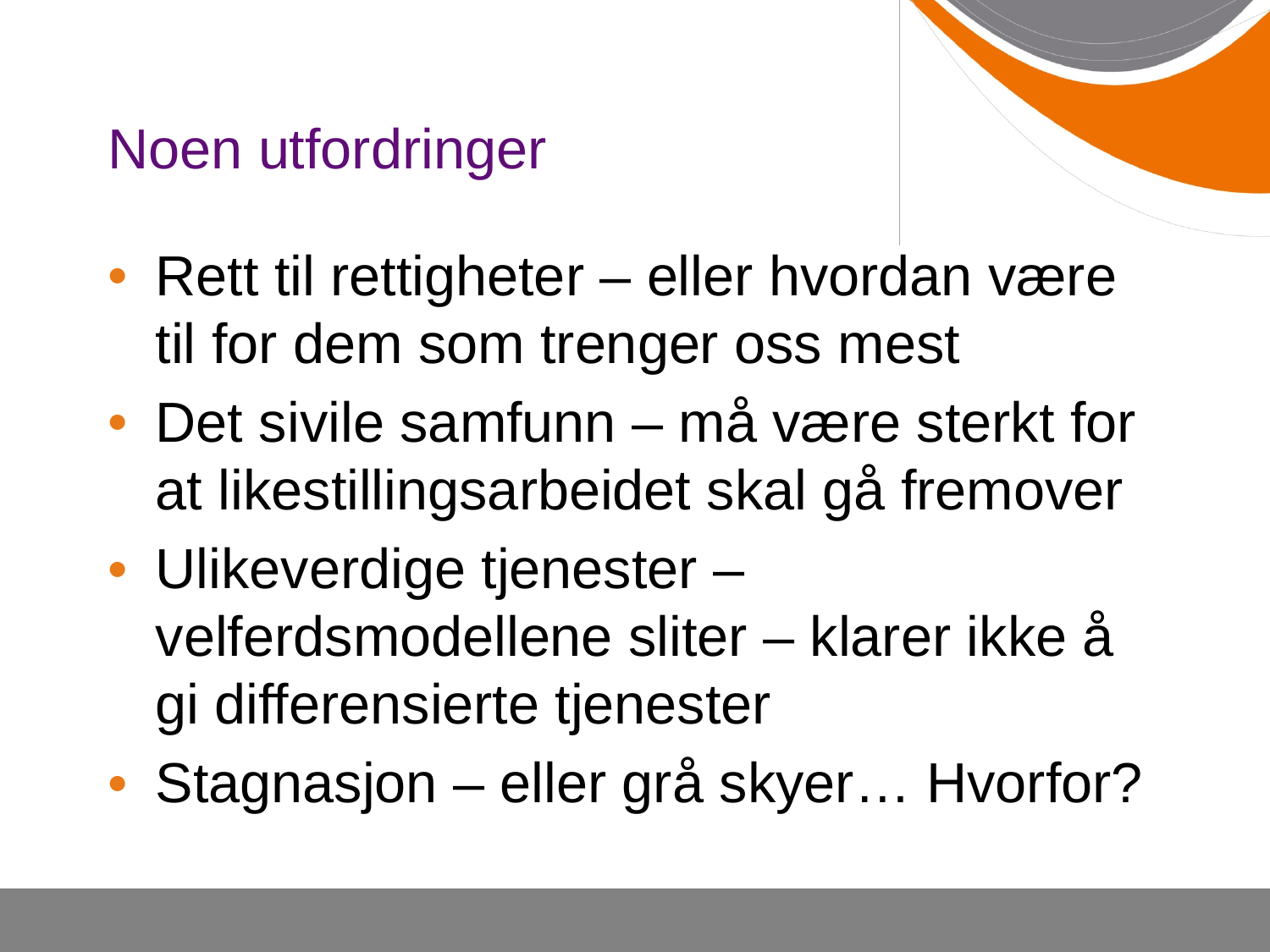

# Noen utfordringer
Rett til rettigheter – eller hvordan være til for dem som trenger oss mest
Det sivile samfunn – må være sterkt for at likestillingsarbeidet skal gå fremover
Ulikeverdige tjenester – velferdsmodellene sliter – klarer ikke å gi differensierte tjenester
Stagnasjon – eller grå skyer… Hvorfor?